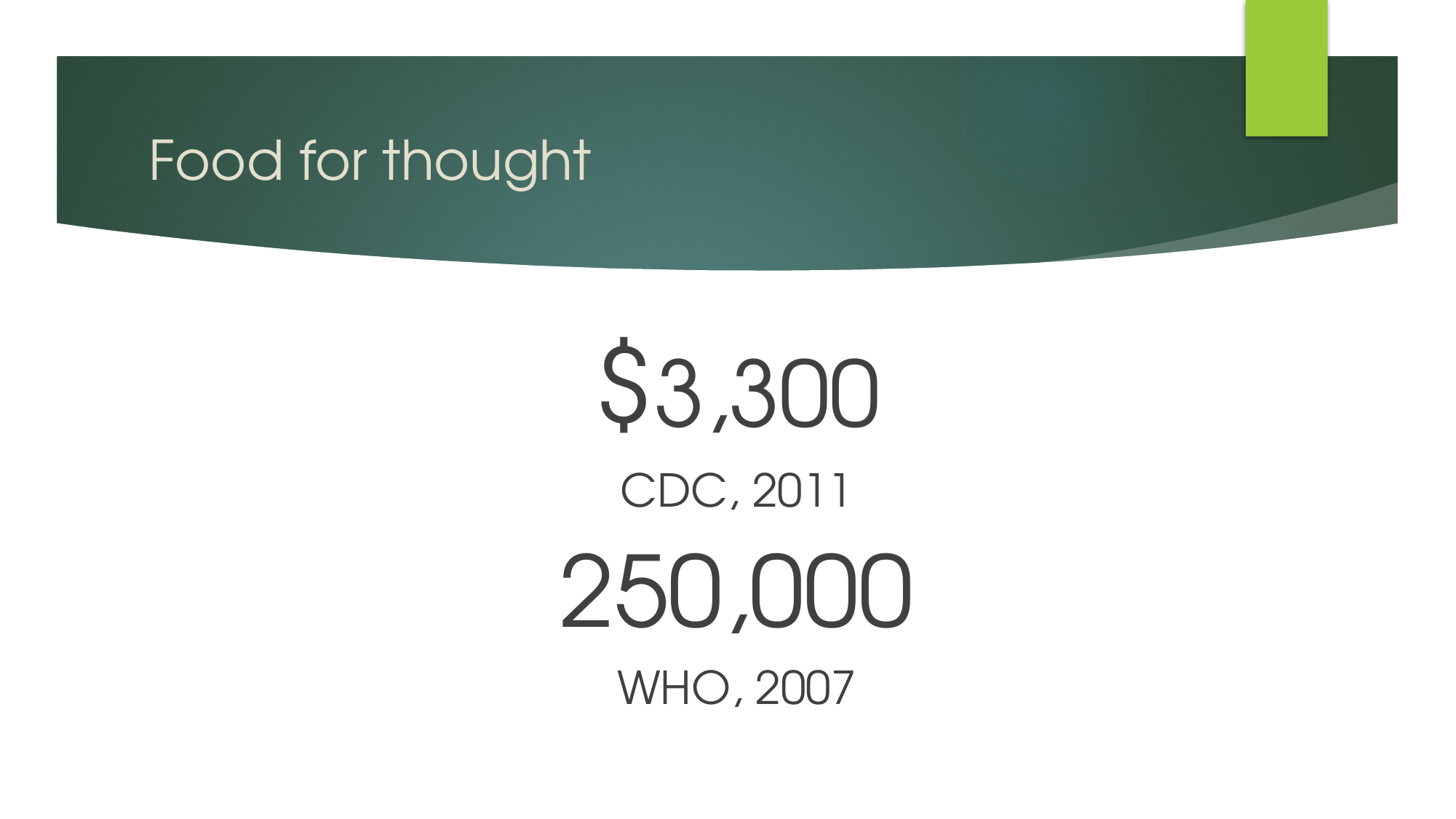

# Food for thought
$3,300
CDC, 2011
250,000
WHO, 2007